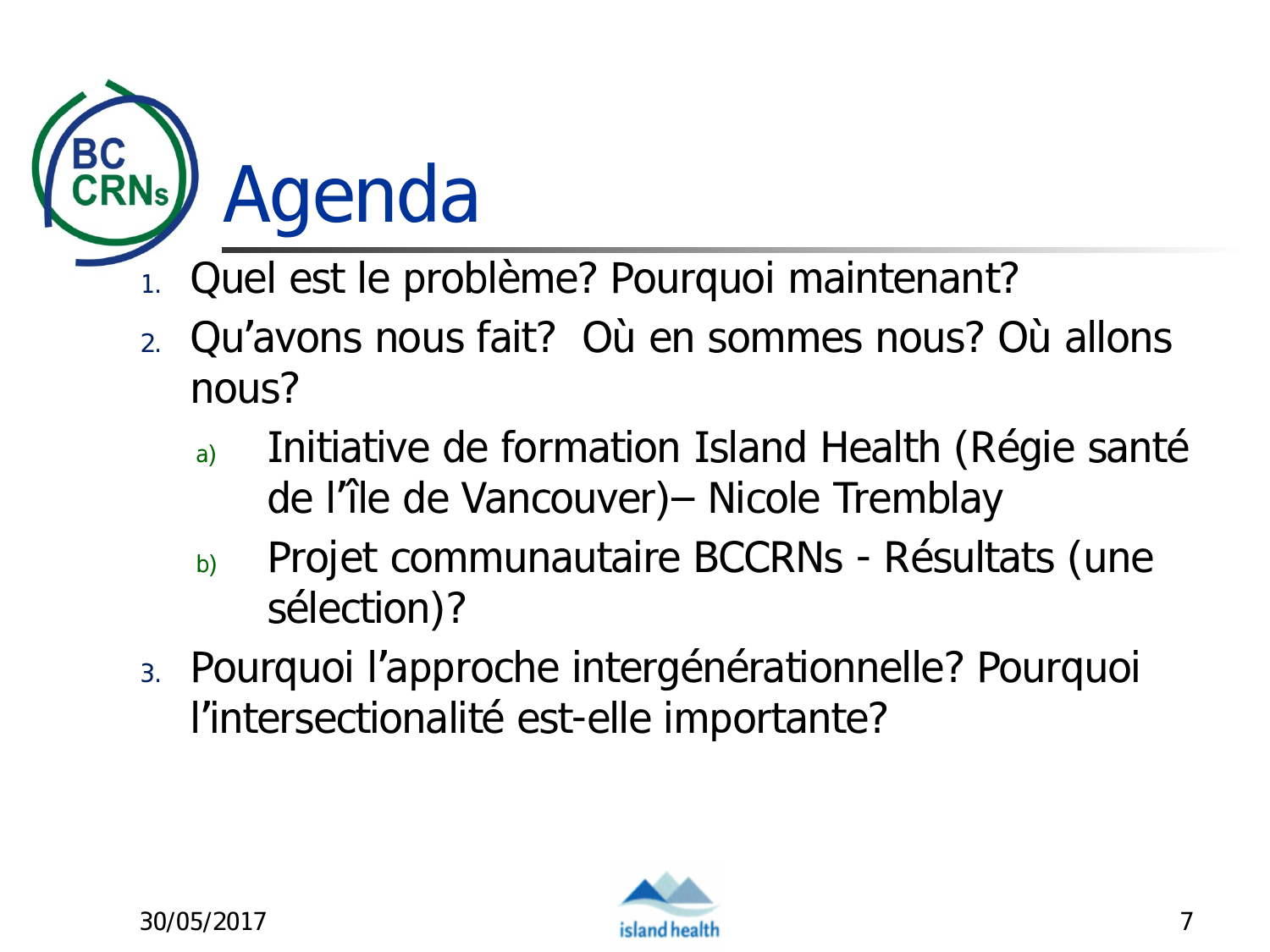

# Agenda
Quel est le problème? Pourquoi maintenant?
Qu’avons nous fait?  Où en sommes nous? Où allons nous?
Initiative de formation Island Health (Régie santé de l’île de Vancouver)– Nicole Tremblay
Projet communautaire BCCRNs - Résultats (une sélection)?
Pourquoi l’approche intergénérationnelle? Pourquoi l’intersectionalité est-elle importante?
30/05/2017
7